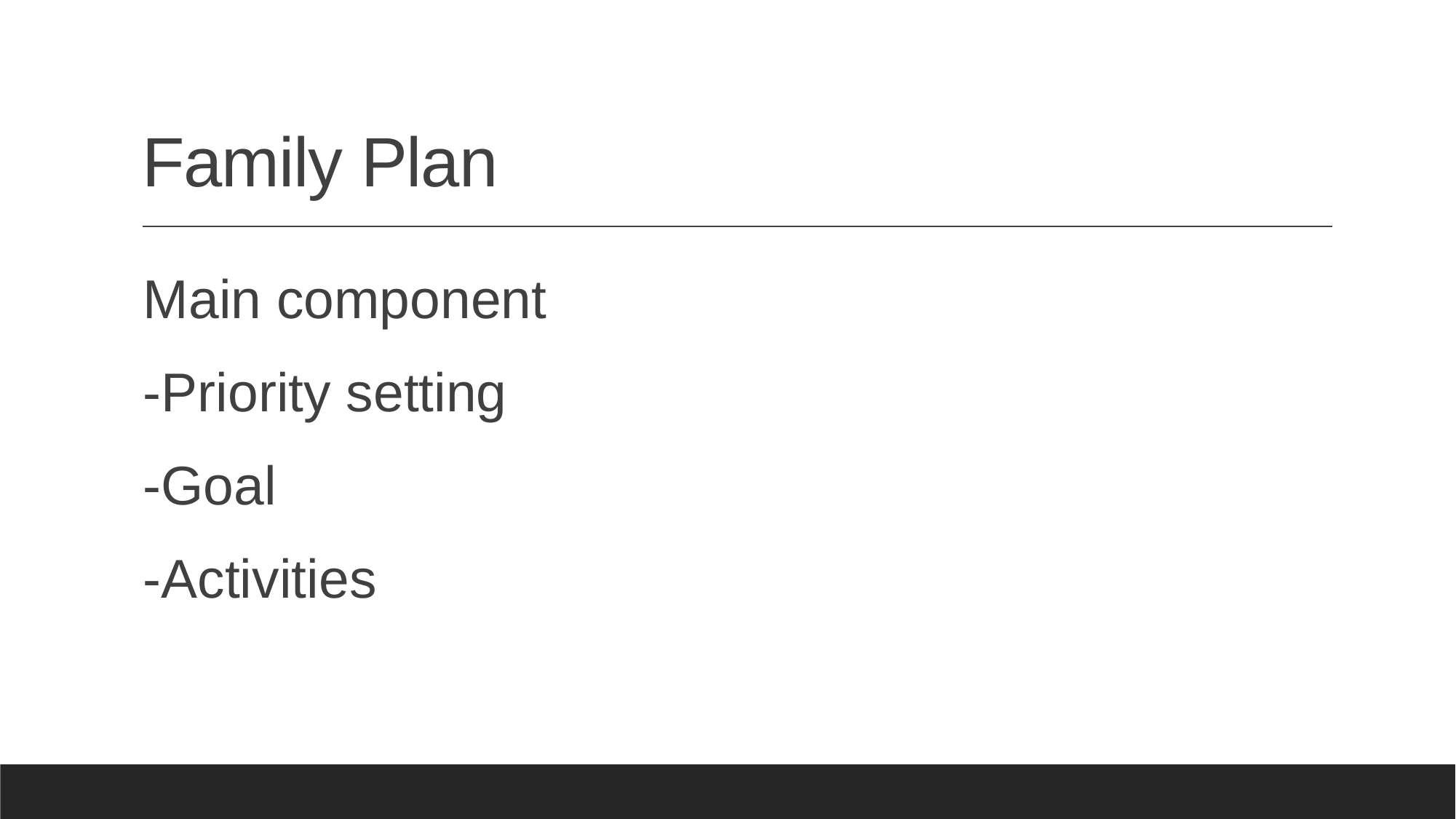

# Family Plan
Main component
-Priority setting
-Goal
-Activities